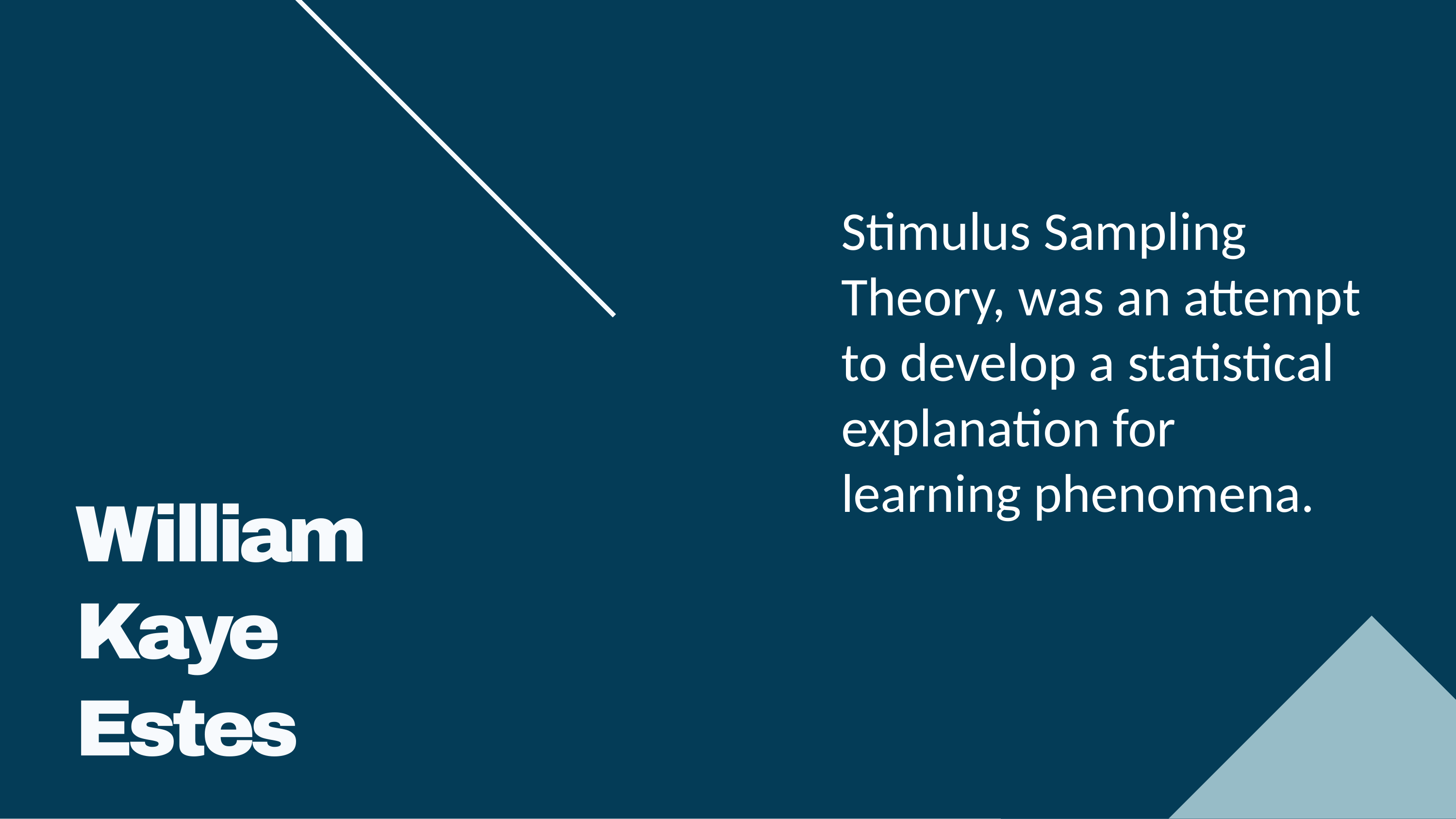

Stimulus Sampling Theory, was an attempt to develop a statistical explanation for learning phenomena.
William Kaye Estes